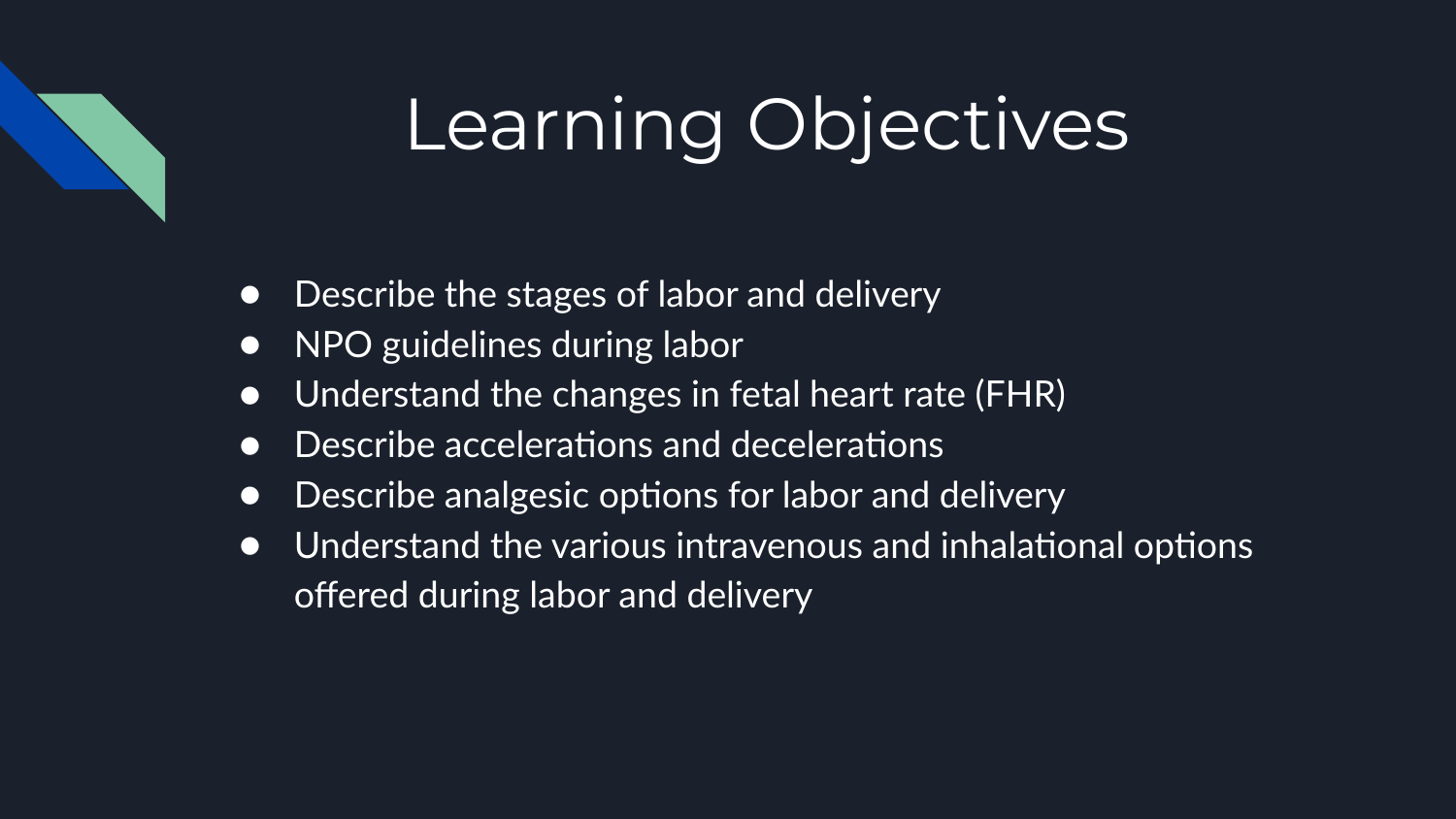

# Learning Objectives
Describe the stages of labor and delivery
NPO guidelines during labor
Understand the changes in fetal heart rate (FHR)
Describe accelerations and decelerations
Describe analgesic options for labor and delivery
Understand the various intravenous and inhalational options offered during labor and delivery